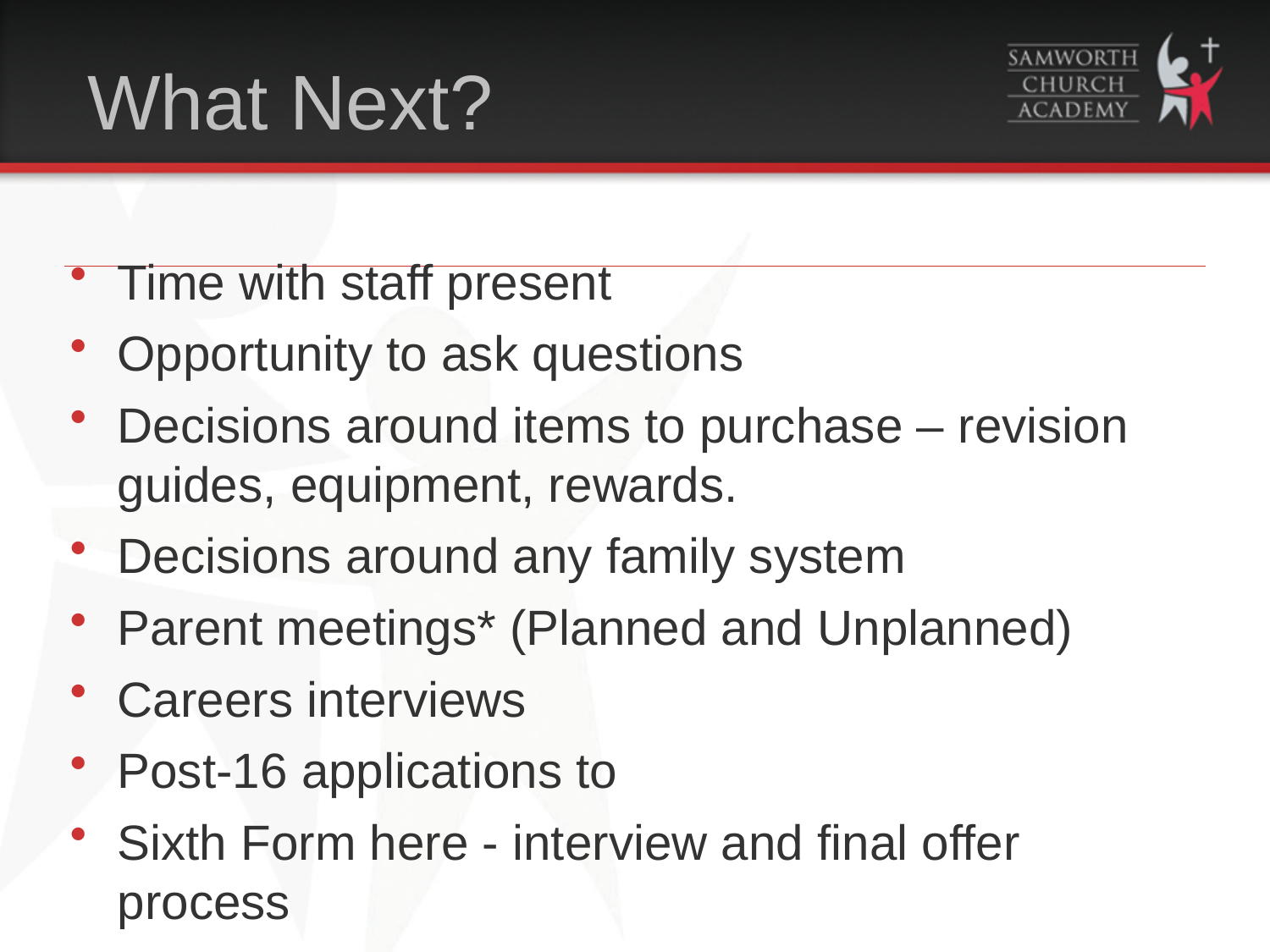

What Next?
Time with staff present
Opportunity to ask questions
Decisions around items to purchase – revision guides, equipment, rewards.
Decisions around any family system
Parent meetings* (Planned and Unplanned)
Careers interviews
Post-16 applications to
Sixth Form here - interview and final offer process
Mock Exams (next set start on 15th January)